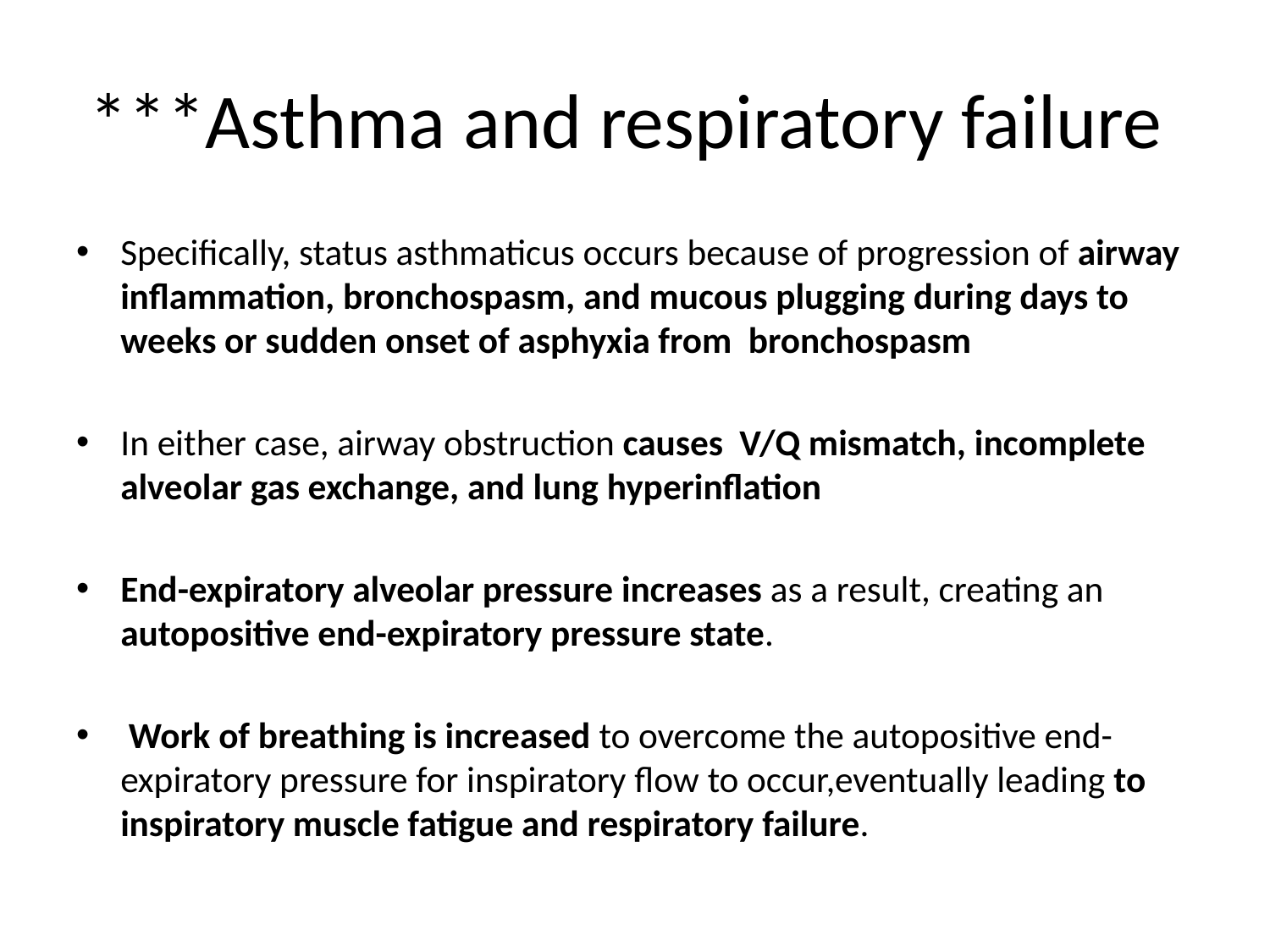

# ***Asthma and respiratory failure
Specifically, status asthmaticus occurs because of progression of airway inflammation, bronchospasm, and mucous plugging during days to weeks or sudden onset of asphyxia from  bronchospasm

In either case, airway obstruction causes  V/Q mismatch, incomplete alveolar gas exchange, and lung hyperinflation

End-expiratory alveolar pressure increases as a result, creating an autopositive end-expiratory pressure state.

 Work of breathing is increased to overcome the autopositive end-expiratory pressure for inspiratory flow to occur,eventually leading to inspiratory muscle fatigue and respiratory failure.